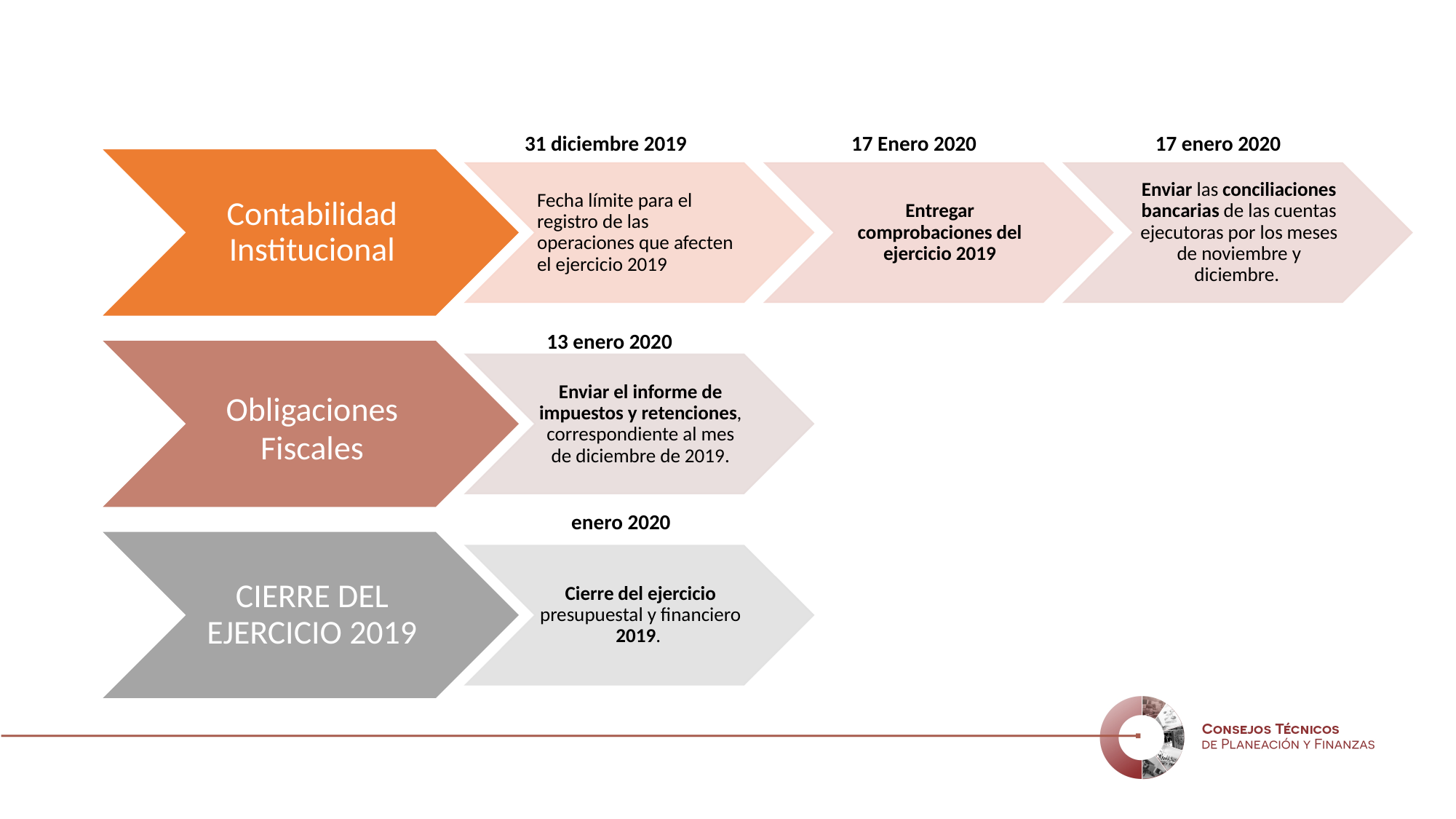

Contabilidad Institucional
Fecha límite para el registro de las operaciones que afecten el ejercicio 2019
Entregar comprobaciones del ejercicio 2019
Enviar las conciliaciones bancarias de las cuentas ejecutoras por los meses de noviembre y diciembre.
Obligaciones Fiscales
Enviar el informe de impuestos y retenciones, correspondiente al mes de diciembre de 2019.
CIERRE DEL EJERCICIO 2019
Cierre del ejercicio presupuestal y financiero 2019.
31 diciembre 2019
17 Enero 2020
17 enero 2020
13 enero 2020
enero 2020